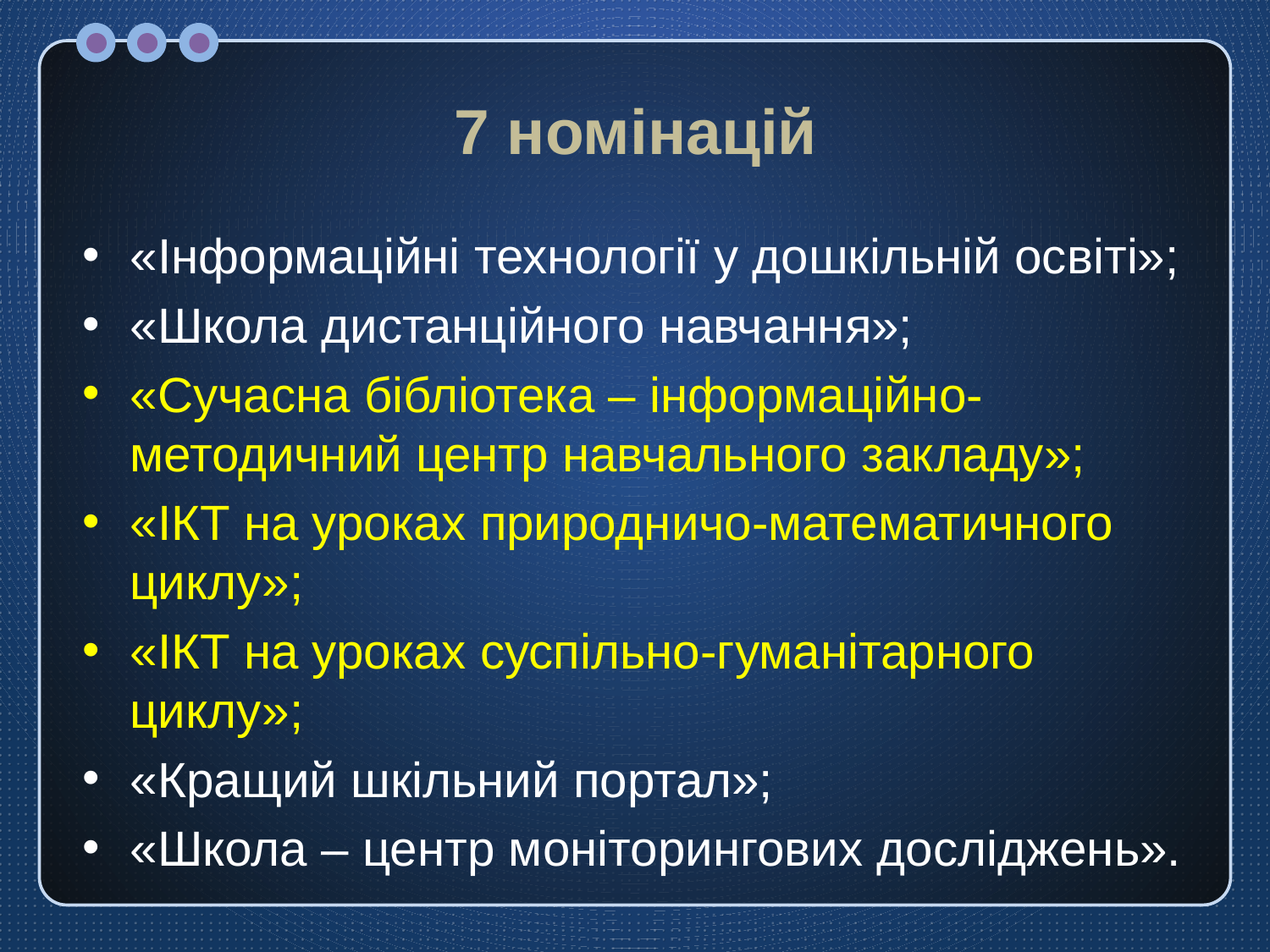

# 7 номінацій
«Інформаційні технології у дошкільній освіті»;
«Школа дистанційного навчання»;
«Сучасна бібліотека – інформаційно-методичний центр навчального закладу»;
«ІКТ на уроках природничо-математичного циклу»;
«ІКТ на уроках суспільно-гуманітарного циклу»;
«Кращий шкільний портал»;
«Школа – центр моніторингових досліджень».